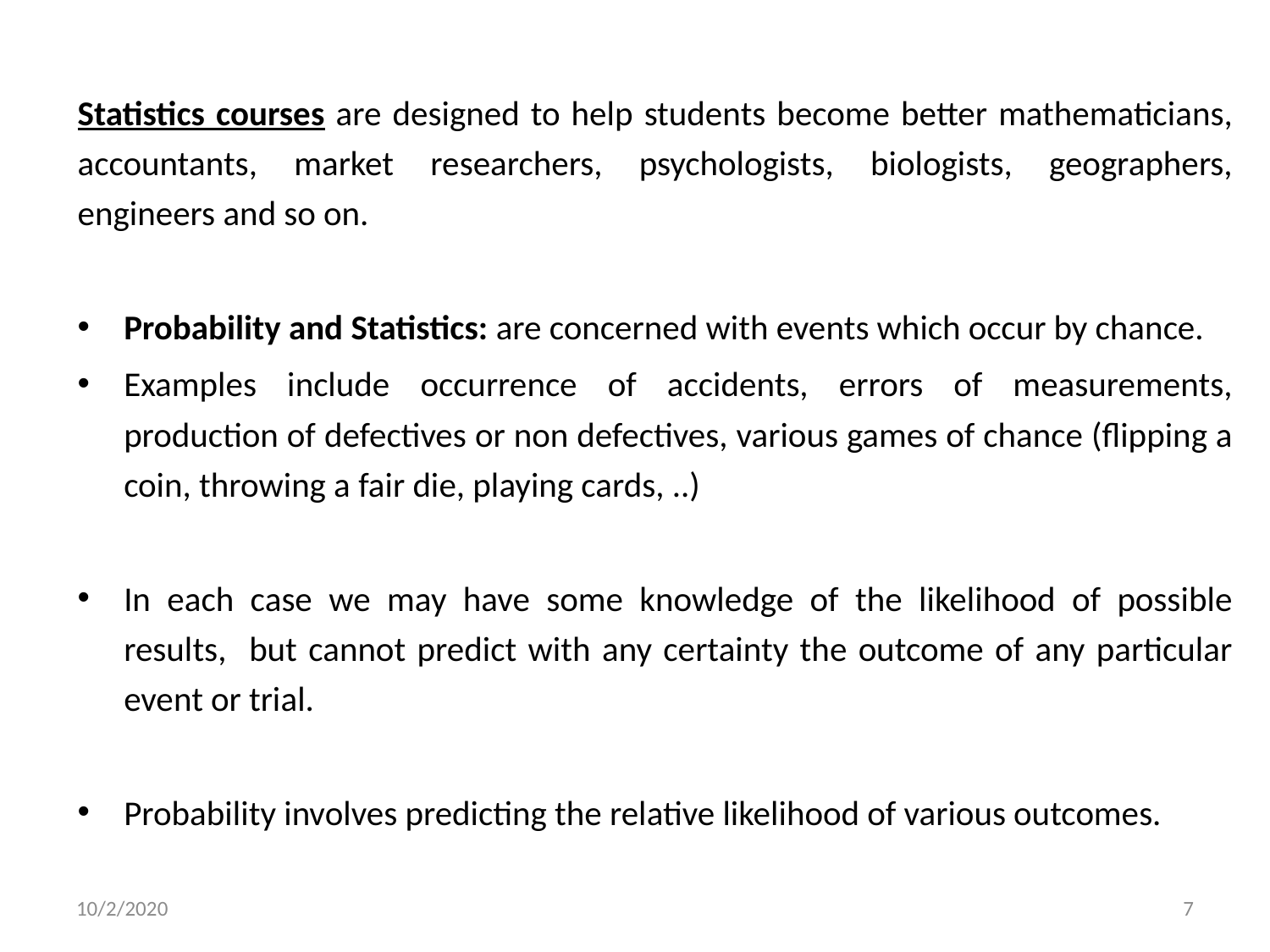

Statistics courses are designed to help students become better mathematicians, accountants, market researchers, psychologists, biologists, geographers, engineers and so on.

Probability and Statistics: are concerned with events which occur by chance.
Examples include occurrence of accidents, errors of measurements, production of defectives or non defectives, various games of chance (flipping a coin, throwing a fair die, playing cards, ..)

In each case we may have some knowledge of the likelihood of possible results,  but cannot predict with any certainty the outcome of any particular event or trial.

Probability involves predicting the relative likelihood of various outcomes.

10/2/2020
7